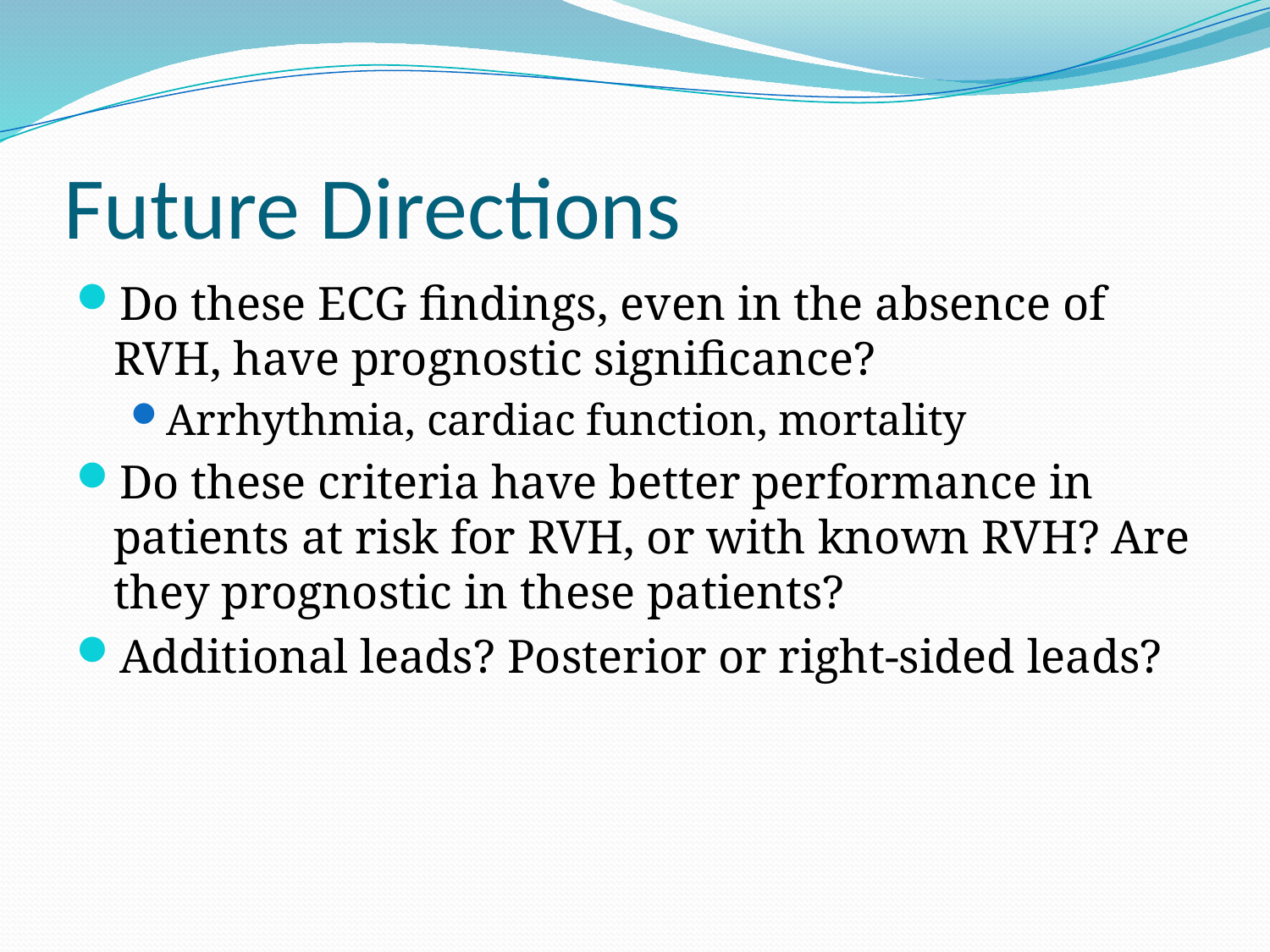

# Future Directions
Do these ECG findings, even in the absence of RVH, have prognostic significance?
Arrhythmia, cardiac function, mortality
Do these criteria have better performance in patients at risk for RVH, or with known RVH? Are they prognostic in these patients?
Additional leads? Posterior or right-sided leads?